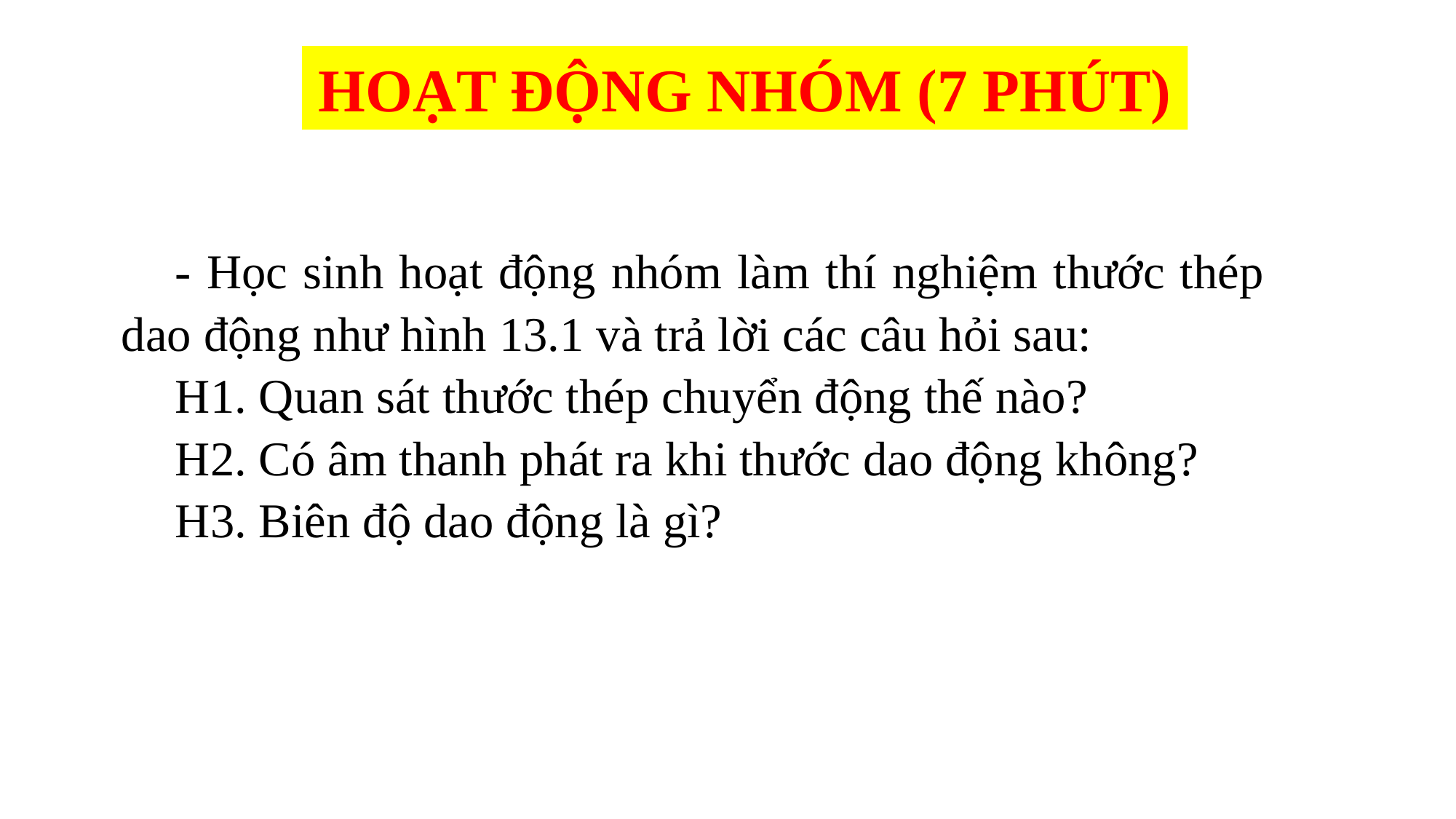

HOẠT ĐỘNG NHÓM (7 PHÚT)
- Học sinh hoạt động nhóm làm thí nghiệm thước thép dao động như hình 13.1 và trả lời các câu hỏi sau:
H1. Quan sát thước thép chuyển động thế nào?
H2. Có âm thanh phát ra khi thước dao động không?
H3. Biên độ dao động là gì?